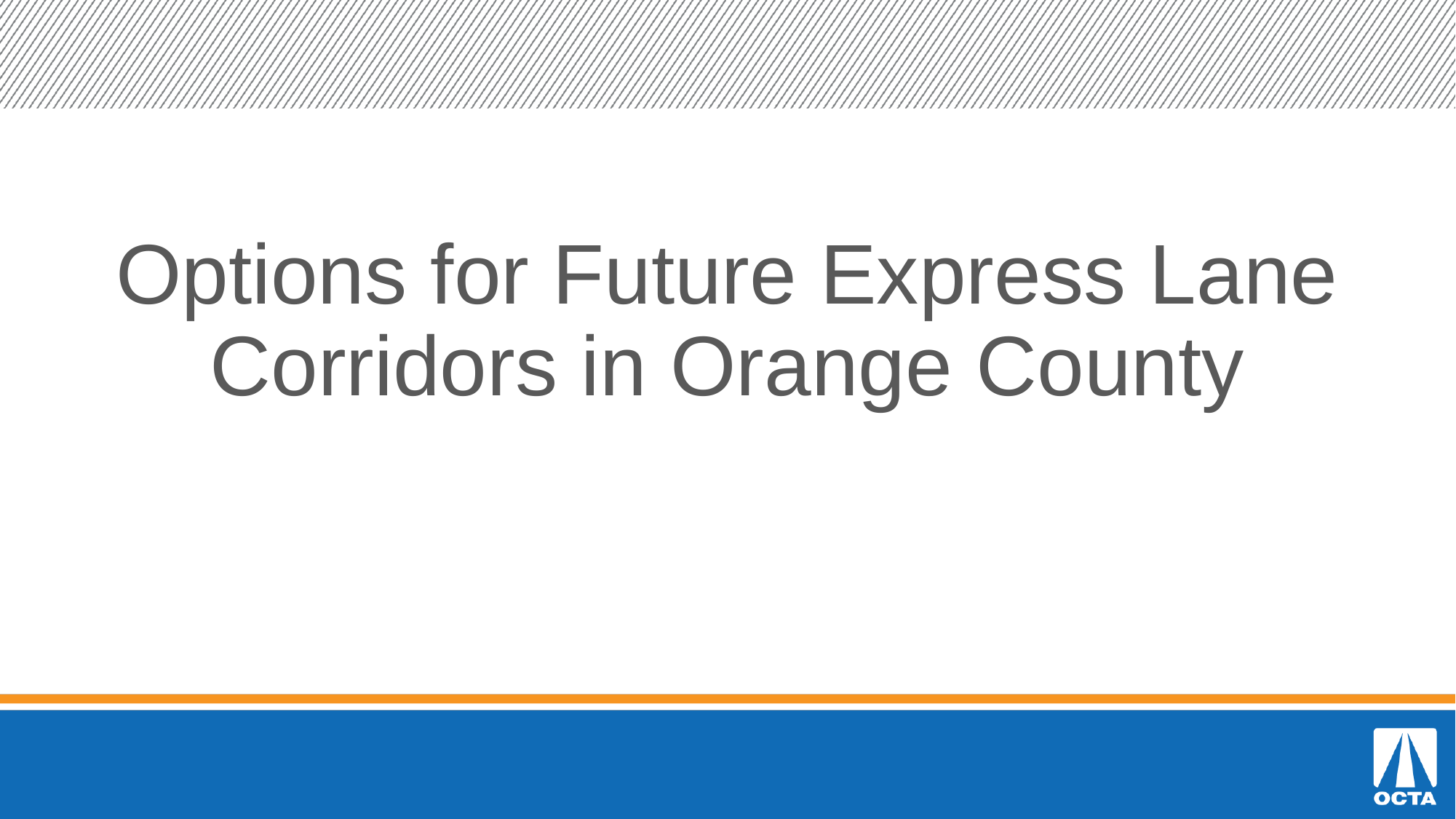

# Options for Future Express Lane Corridors in Orange County